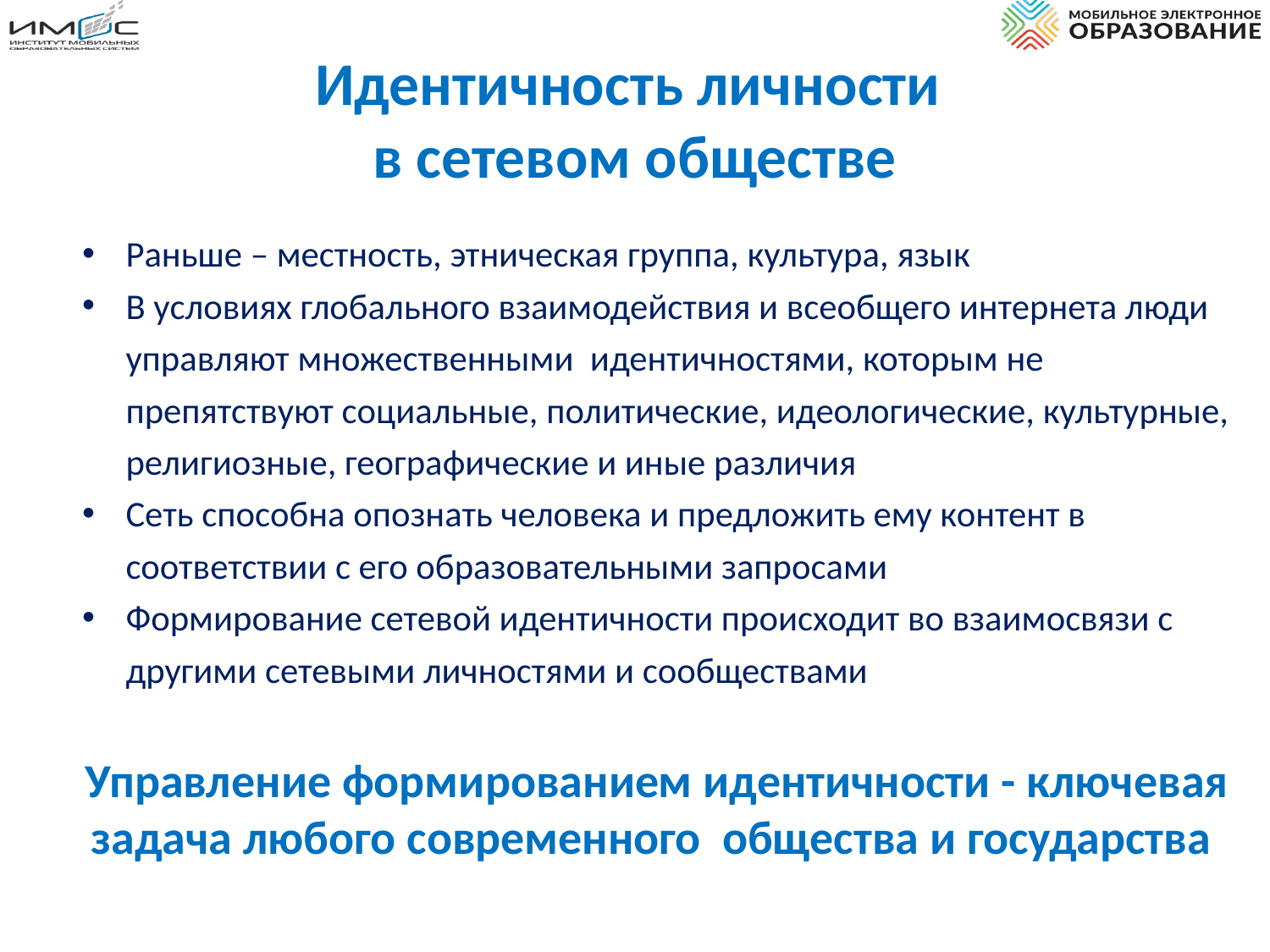

# Идентичность личности в сетевом обществе
Раньше – местность, этническая группа, культура, язык
В условиях глобального взаимодействия и всеобщего интернета люди управляют множественными  идентичностями, которым не препятствуют социальные, политические, идеологические, культурные, религиозные, географические и иные различия
Сеть способна опознать человека и предложить ему контент в соответствии с его образовательными запросами
Формирование сетевой идентичности происходит во взаимосвязи с другими сетевыми личностями и сообществами

Управление формированием идентичности - ключевая задача любого современного  общества и государства